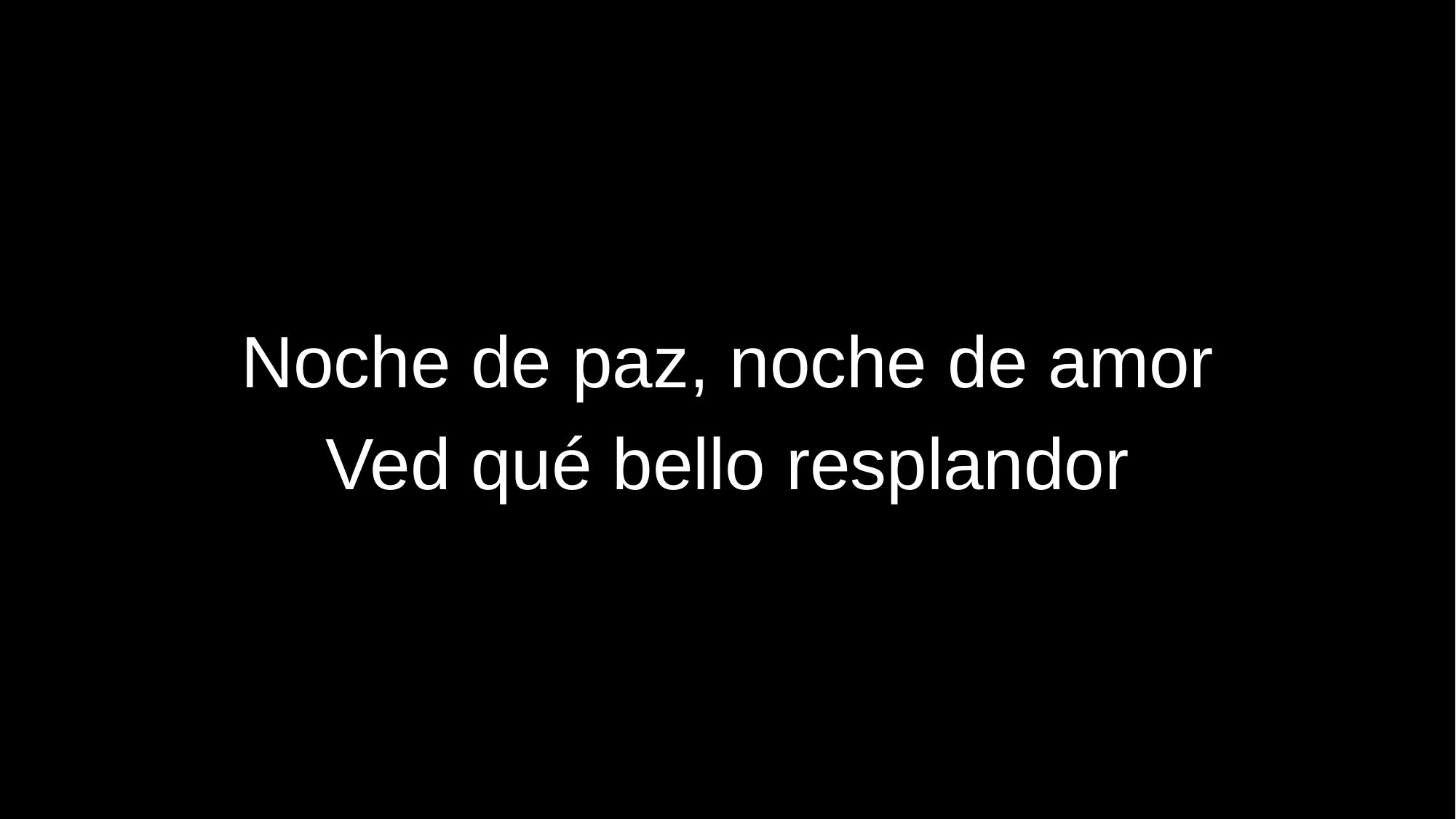

Noche de paz, noche de amor
Ved qué bello resplandor